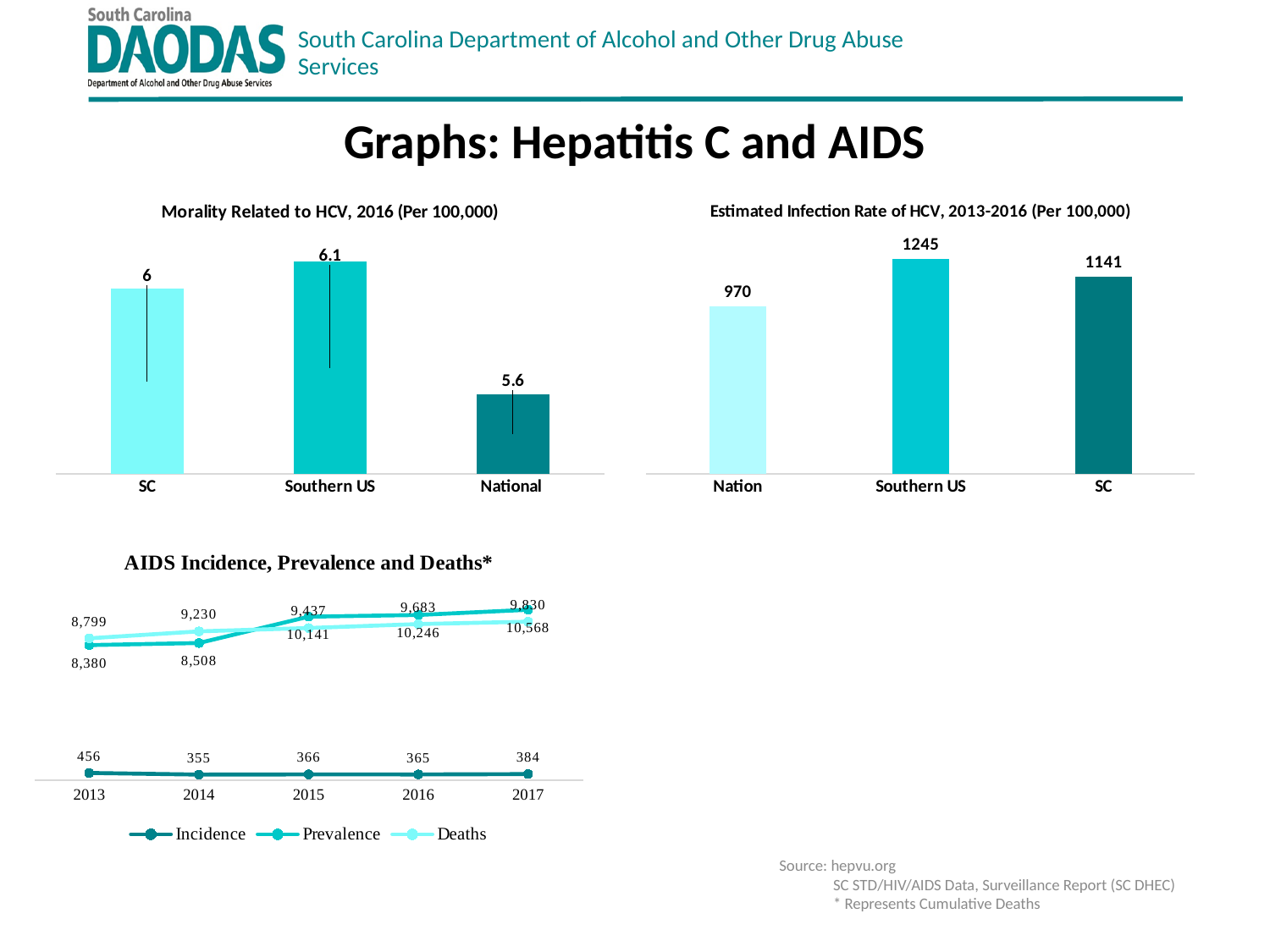

# Graphs: Hepatitis C and AIDS

### Chart: Morality Related to HCV, 2016 (Per 100,000)

| Category |  |
|---|---|
| SC | 6.0 |
| Southern US | 6.1 |
| National  | 5.6 |

### Chart: Estimated Infection Rate of HCV, 2013-2016 (Per 100,000)

| Category |  |
|---|---|
| Nation | 970.0 |
| Southern US | 1245.0 |
| SC | 1141.0 |

### Chart: AIDS Incidence, Prevalence and Deaths*

| Category | Incidence | Prevalence | Deaths |
|---|---|---|---|
| 2013 | 456.0 | 8380.0 | 8799.0 |
| 2014 | 355.0 | 8508.0 | 9230.0 |
| 2015 | 366.0 | 10141.0 | 9437.0 |
| 2016 | 365.0 | 10246.0 | 9683.0 |
| 2017 | 384.0 | 10568.0 | 9830.0 |
Source: hepvu.org
               SC STD/HIV/AIDS Data, Surveillance Report (SC DHEC)
               * Represents Cumulative Deaths